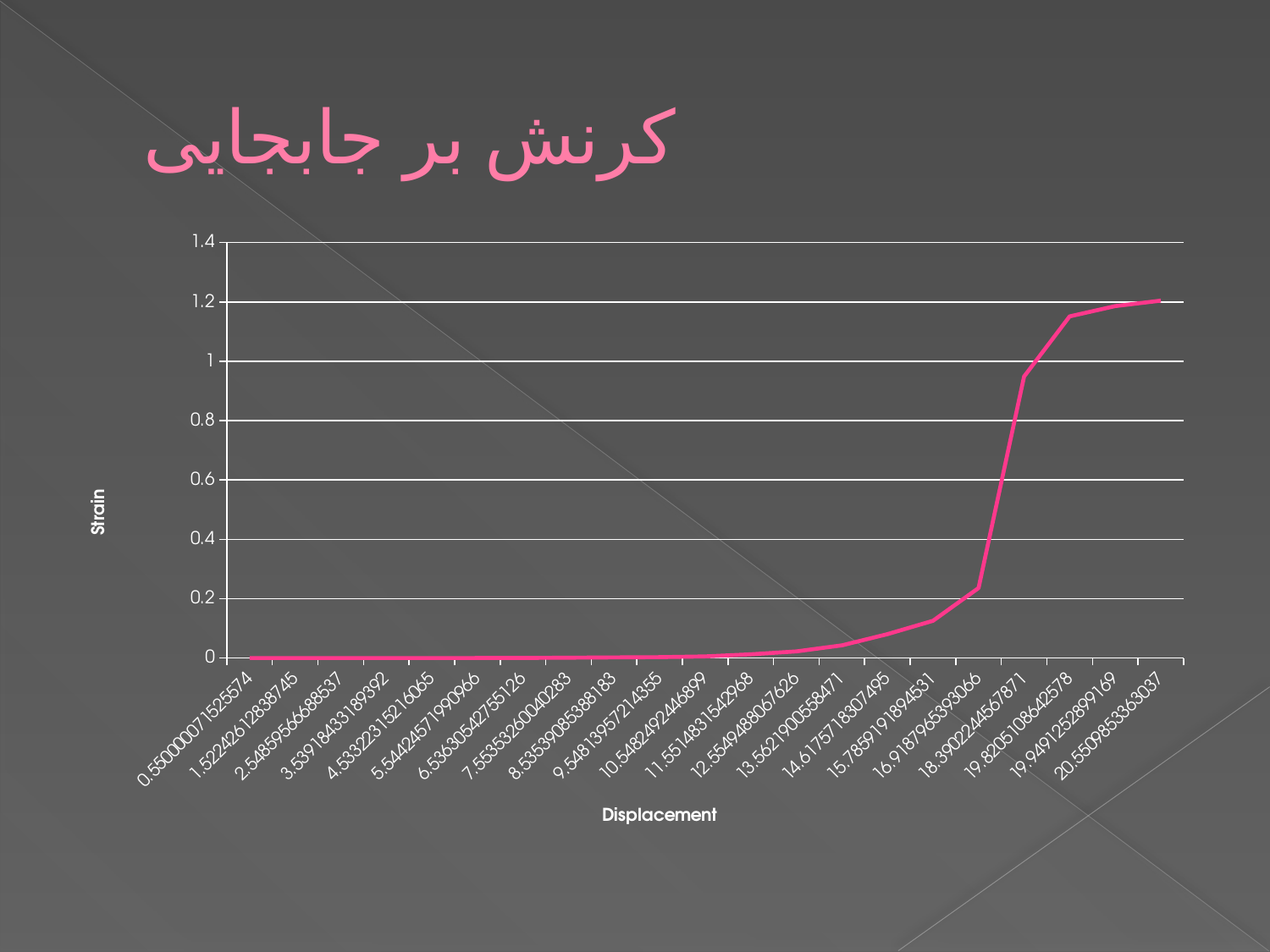

# کرنش بر جابجایی

### Chart

| Category |  |
|---|---|
| 0.55000007152557351 | 0.0 |
| 1.5224261283874498 | 0.0 |
| 2.5485956668853715 | 0.0 |
| 3.53918433189392 | 0.0 |
| 4.5332231521606454 | 0.0 |
| 5.5442457199096626 | 0.00013668581959791481 |
| 6.5363054275512598 | 0.00022588564024772495 |
| 7.5535326004028303 | 0.001132805249653758 |
| 8.5353908538818306 | 0.0021657338365912455 |
| 9.5481395721435494 | 0.0029228990897536278 |
| 10.548249244689902 | 0.005513700190931564 |
| 11.5514831542968 | 0.012515564449131494 |
| 12.554948806762599 | 0.022310815751552592 |
| 13.562190055847106 | 0.04276811331510547 |
| 14.617571830749499 | 0.0804148316383362 |
| 15.785919189453098 | 0.12546373903751373 |
| 16.918796539306584 | 0.23577493429183968 |
| 18.390224456787099 | 0.9488430619239807 |
| 19.820510864257788 | 1.1514242887496935 |
| 19.949125289916889 | 1.1860187053680427 |
| 20.5509853363037 | 1.204449295997619 |